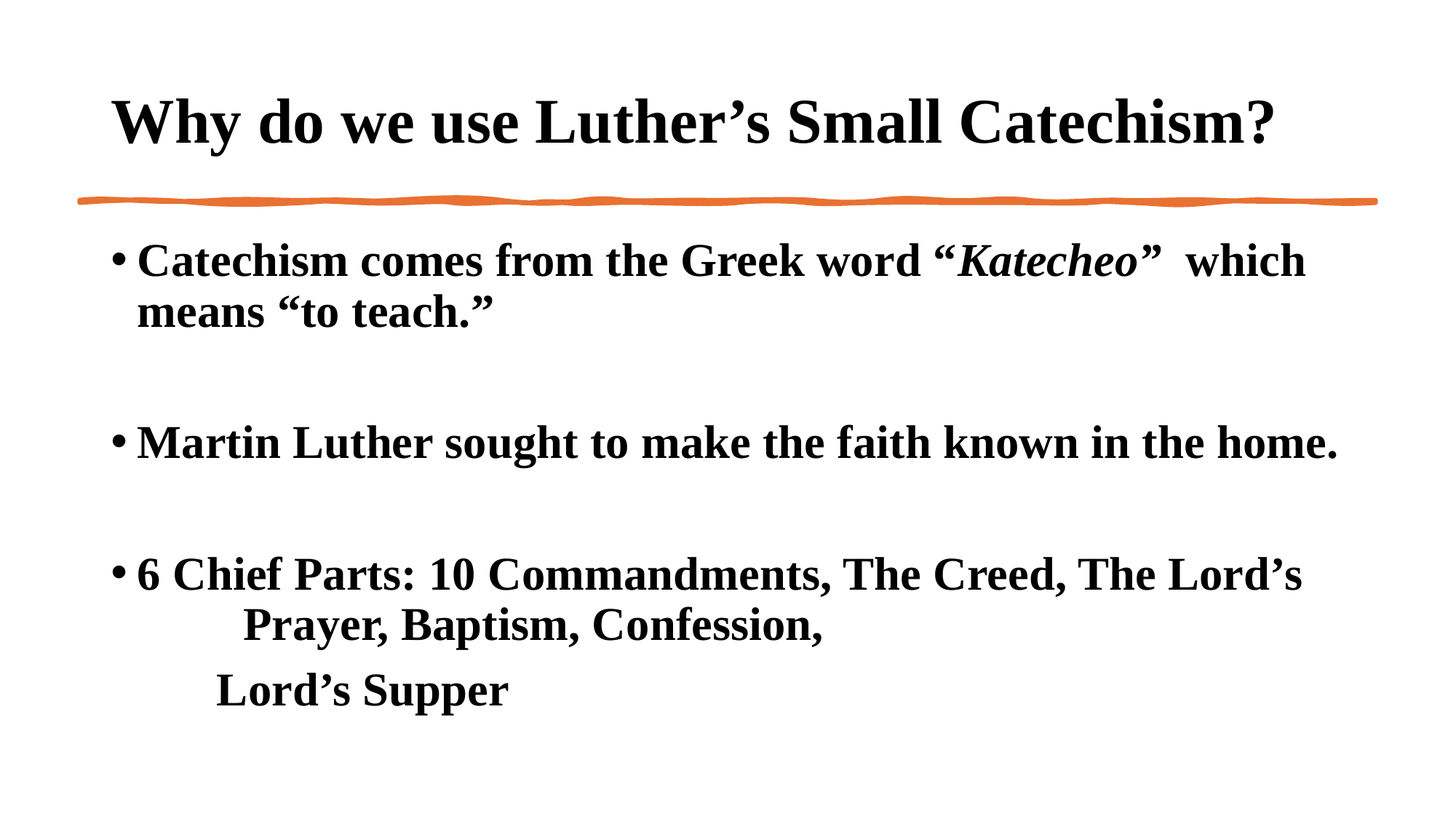

# Why do we use Luther’s Small Catechism?

Catechism comes from the Greek word “Katecheo”  which means “to teach.”

Martin Luther sought to make the faith known in the home.

6 Chief Parts: 10 Commandments, The Creed, The Lord’s			Prayer, Baptism, Confession,
			Lord’s Supper